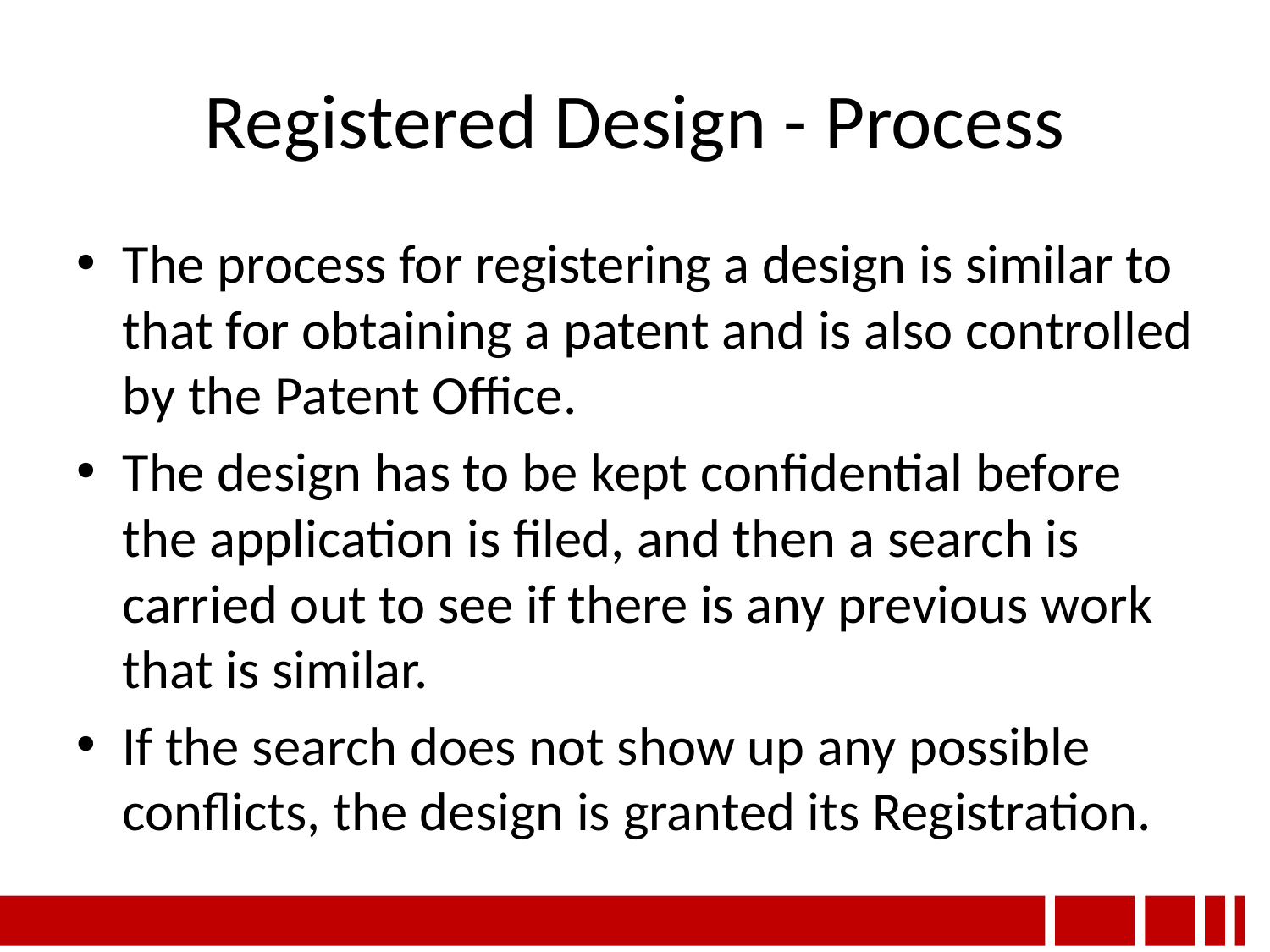

# Registered Design - Process
The process for registering a design is similar to that for obtaining a patent and is also controlled by the Patent Office.
The design has to be kept confidential before the application is filed, and then a search is carried out to see if there is any previous work that is similar.
If the search does not show up any possible conflicts, the design is granted its Registration.